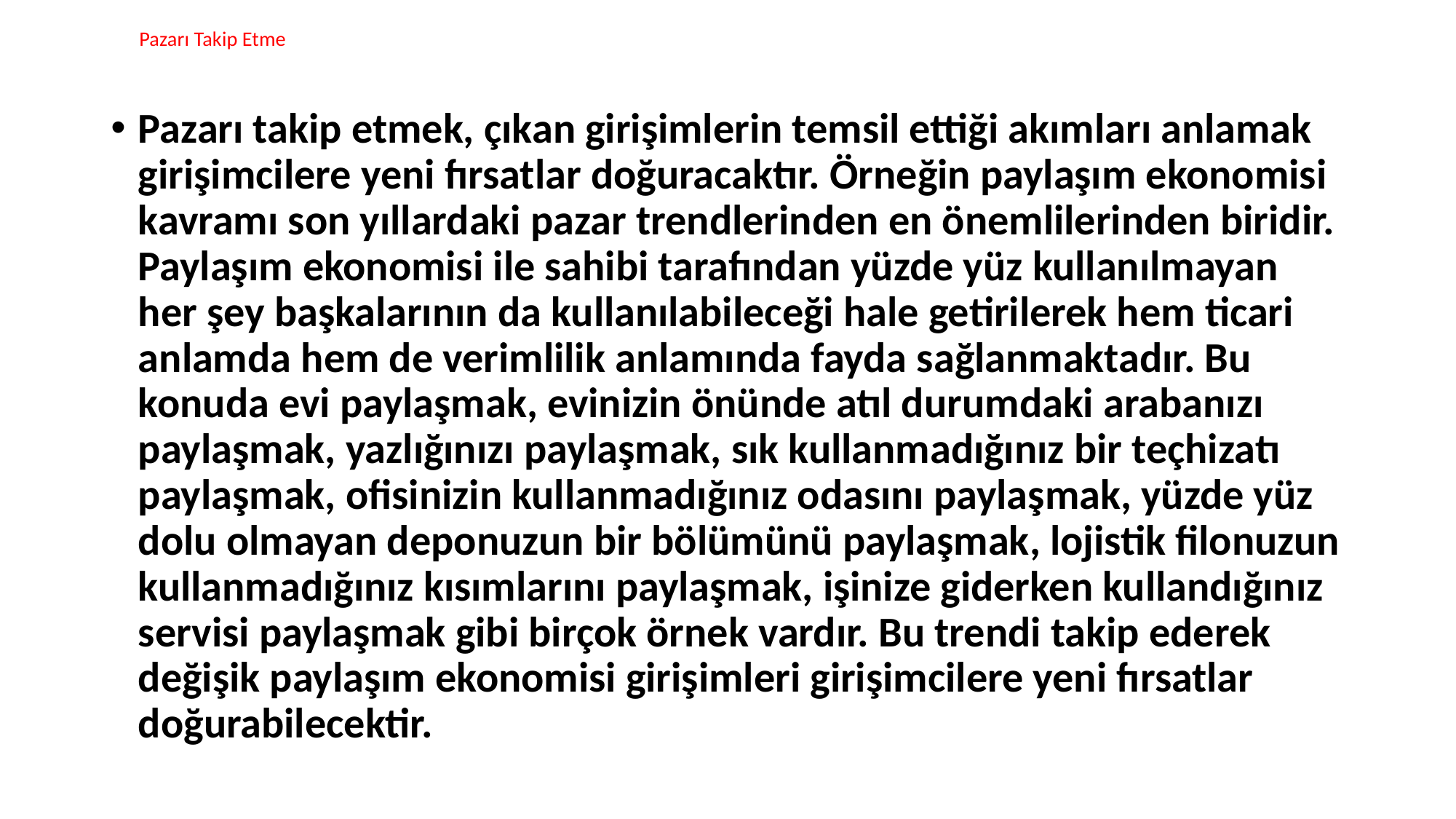

# Pazarı Takip Etme
Pazarı takip etmek, çıkan girişimlerin temsil ettiği akımları anlamak girişimcilere yeni fırsatlar doğuracaktır. Örneğin paylaşım ekonomisi kavramı son yıllardaki pazar trendlerinden en önemlilerinden biridir. Paylaşım ekonomisi ile sahibi tarafından yüzde yüz kullanılmayan her şey başkalarının da kullanılabileceği hale getirilerek hem ticari anlamda hem de verimlilik anlamında fayda sağlanmaktadır. Bu konuda evi paylaşmak, evinizin önünde atıl durumdaki arabanızı paylaşmak, yazlığınızı paylaşmak, sık kullanmadığınız bir teçhizatı paylaşmak, ofisinizin kullanmadığınız odasını paylaşmak, yüzde yüz dolu olmayan deponuzun bir bölümünü paylaşmak, lojistik filonuzun kullanmadığınız kısımlarını paylaşmak, işinize giderken kullandığınız servisi paylaşmak gibi birçok örnek vardır. Bu trendi takip ederek değişik paylaşım ekonomisi girişimleri girişimcilere yeni fırsatlar doğurabilecektir.